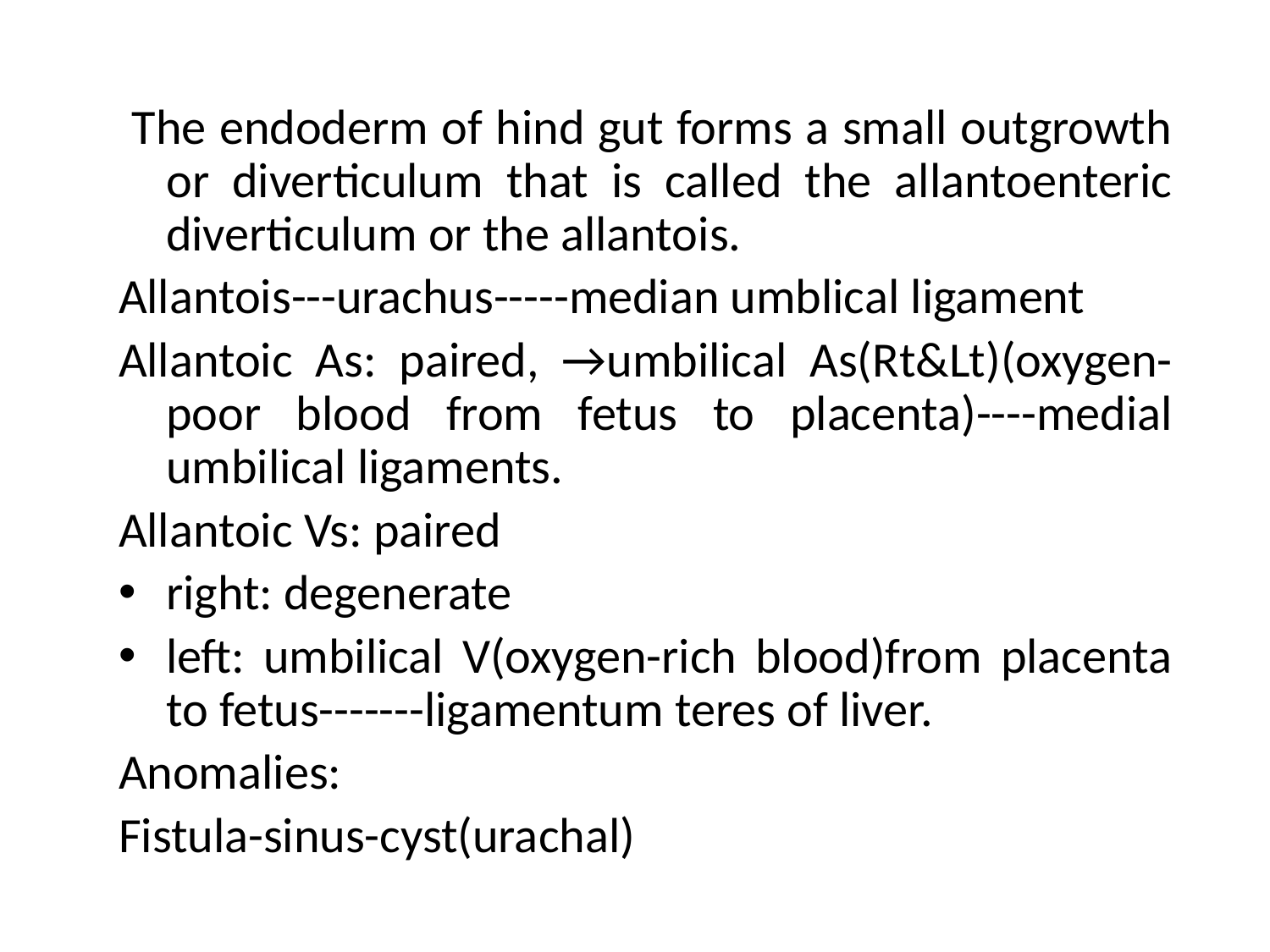

The endoderm of hind gut forms a small outgrowth or diverticulum that is called the allantoenteric diverticulum or the allantois.
Allantois---urachus-----median umblical ligament
Allantoic As: paired, →umbilical As(Rt&Lt)(oxygen-poor blood from fetus to placenta)----medial umbilical ligaments.
Allantoic Vs: paired
right: degenerate
left: umbilical V(oxygen-rich blood)from placenta to fetus-------ligamentum teres of liver.
Anomalies:
Fistula-sinus-cyst(urachal)